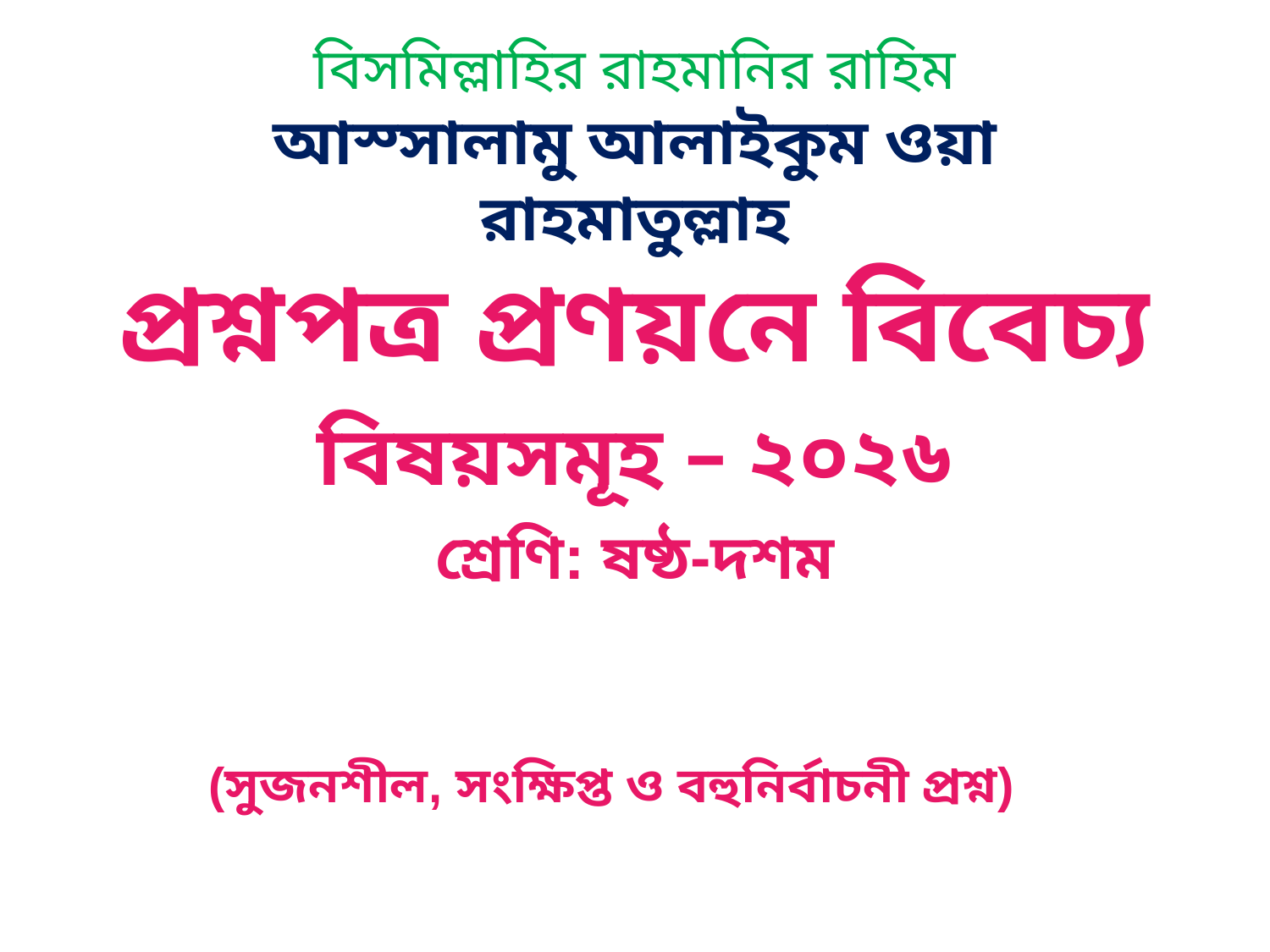

# বিসমিল্লাহির রাহমানির রাহিম আস্সালামু আলাইকুম ওয়া রাহমাতুল্লাহ
প্রশ্নপত্র প্রণয়নে বিবেচ্য বিষয়সমূহ – ২০২৬
শ্রেণি: ষষ্ঠ-দশম
(সুজনশীল, সংক্ষিপ্ত ও বহুনির্বাচনী প্রশ্ন)